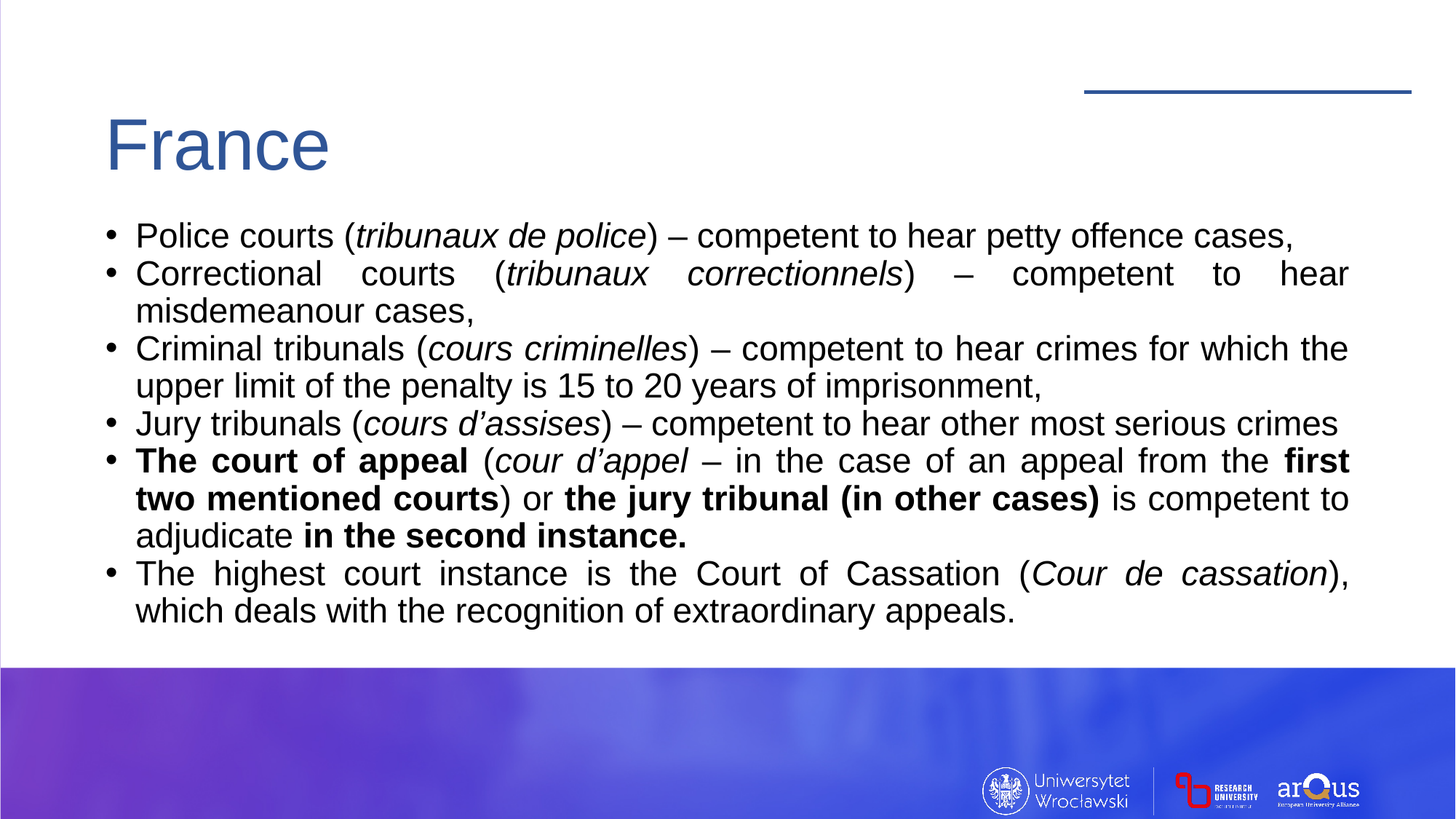

France
Police courts (tribunaux de police) – competent to hear petty offence cases,
Correctional courts (tribunaux correctionnels) – competent to hear misdemeanour cases,
Criminal tribunals (cours criminelles) – competent to hear crimes for which the upper limit of the penalty is 15 to 20 years of imprisonment,
Jury tribunals (cours d’assises) – competent to hear other most serious crimes
The court of appeal (cour d’appel – in the case of an appeal from the first two mentioned courts) or the jury tribunal (in other cases) is competent to adjudicate in the second instance.
The highest court instance is the Court of Cassation (Cour de cassation), which deals with the recognition of extraordinary appeals.